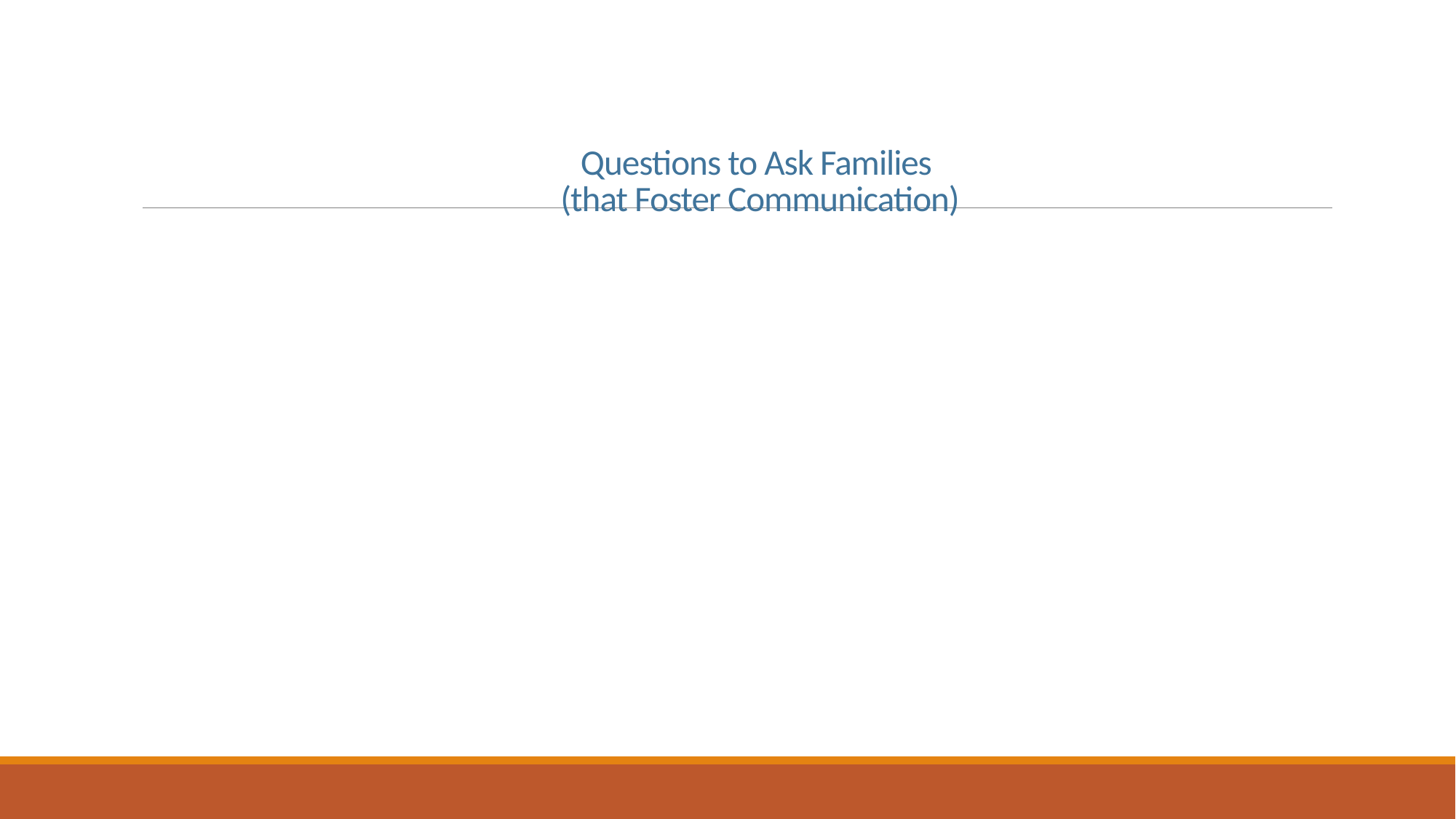

# Questions to Ask Families (that Foster Communication)